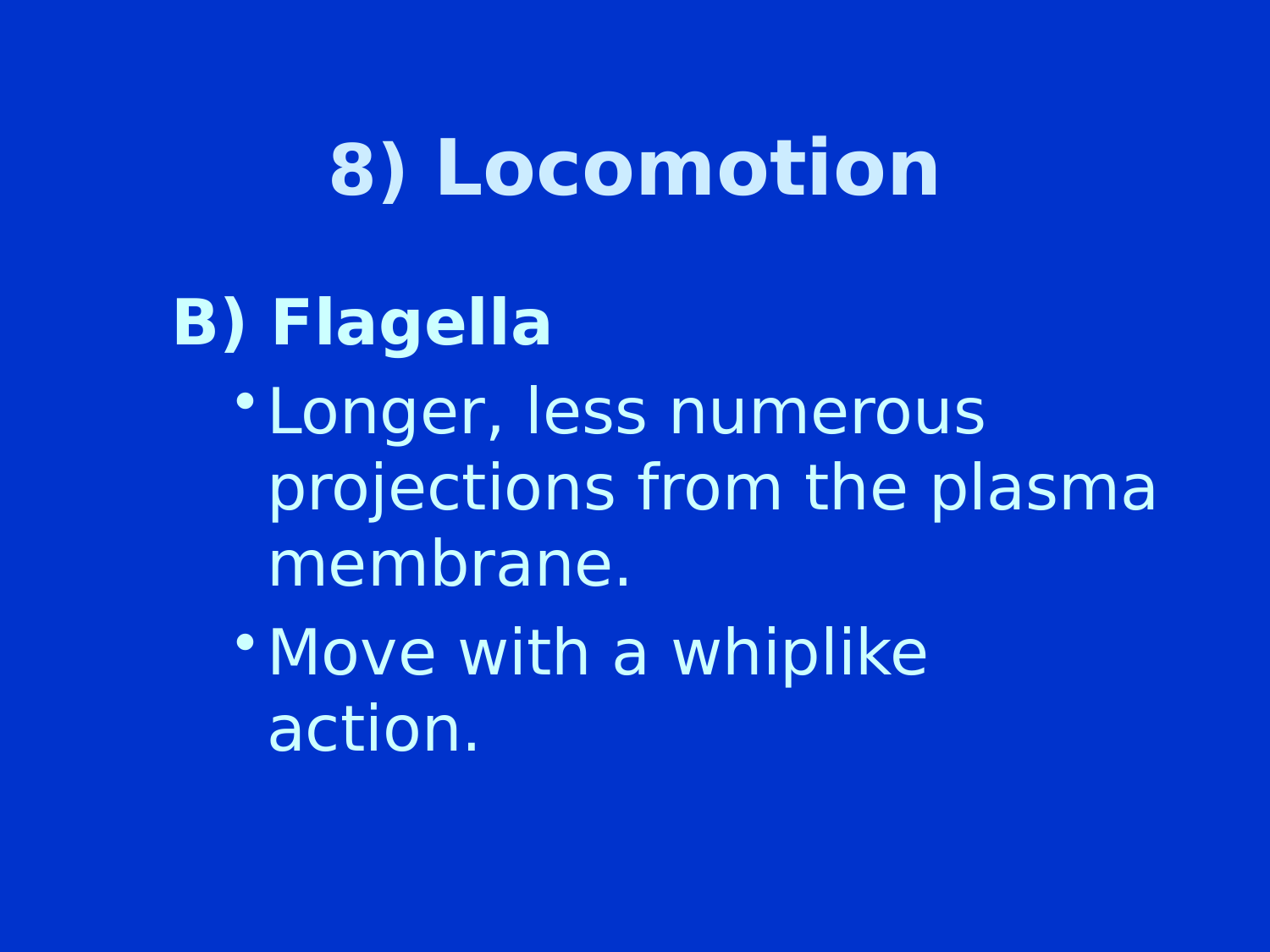

# 8) Locomotion
B) Flagella
Longer, less numerous projections from the plasma membrane.
Move with a whiplike action.